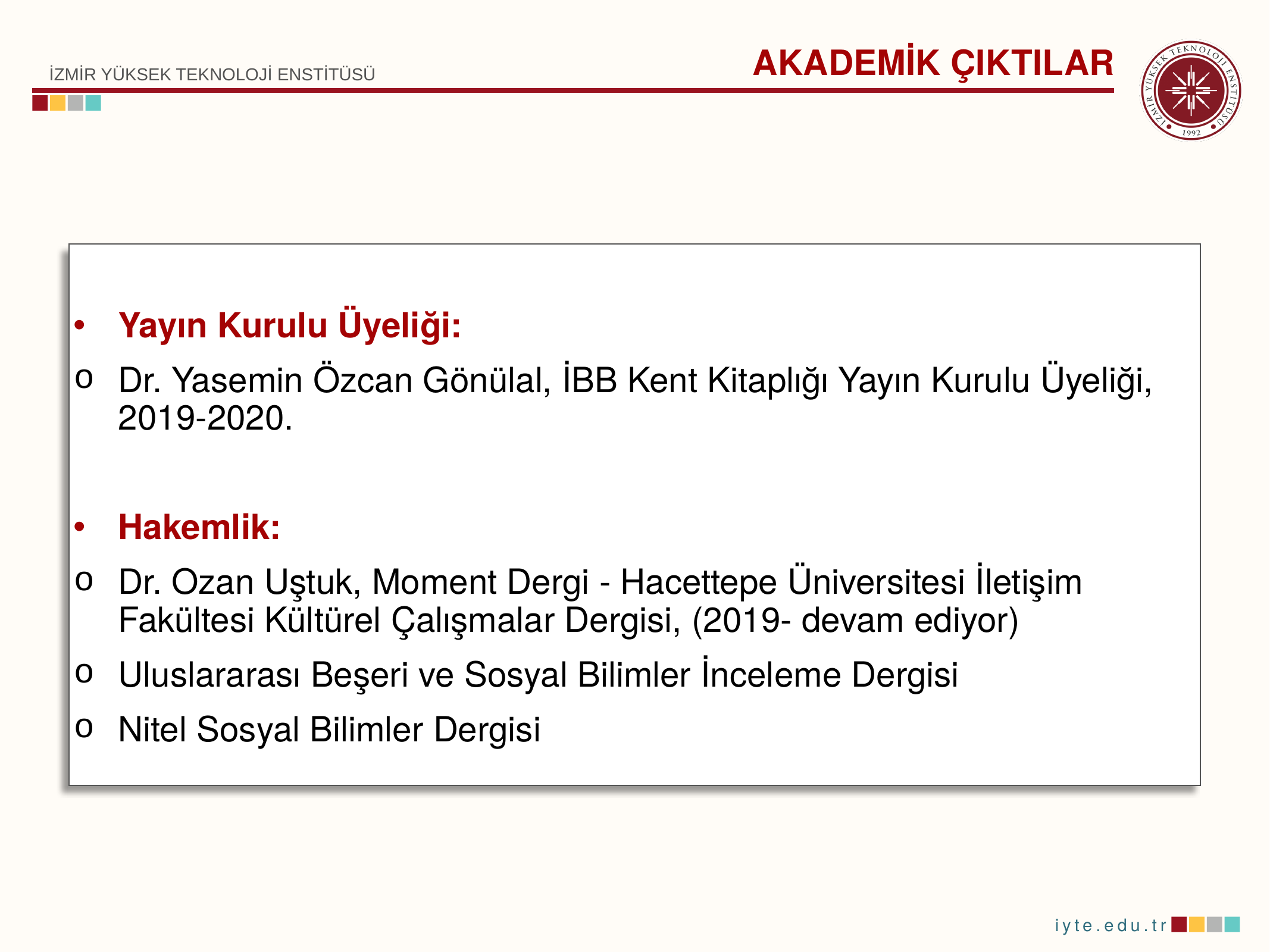

AKADEMİK ÇIKTILAR

Yayın Kurulu Üyeliği:
Dr. Yasemin Özcan Gönülal, İBB Kent Kitaplığı Yayın Kurulu Üyeliği, 2019-2020.

Hakemlik:
Dr. Ozan Uştuk, Moment Dergi - Hacettepe Üniversitesi İletişim Fakültesi Kültürel Çalışmalar Dergisi, (2019- devam ediyor)
Uluslararası Beşeri ve Sosyal Bilimler İnceleme Dergisi
Nitel Sosyal Bilimler Dergisi